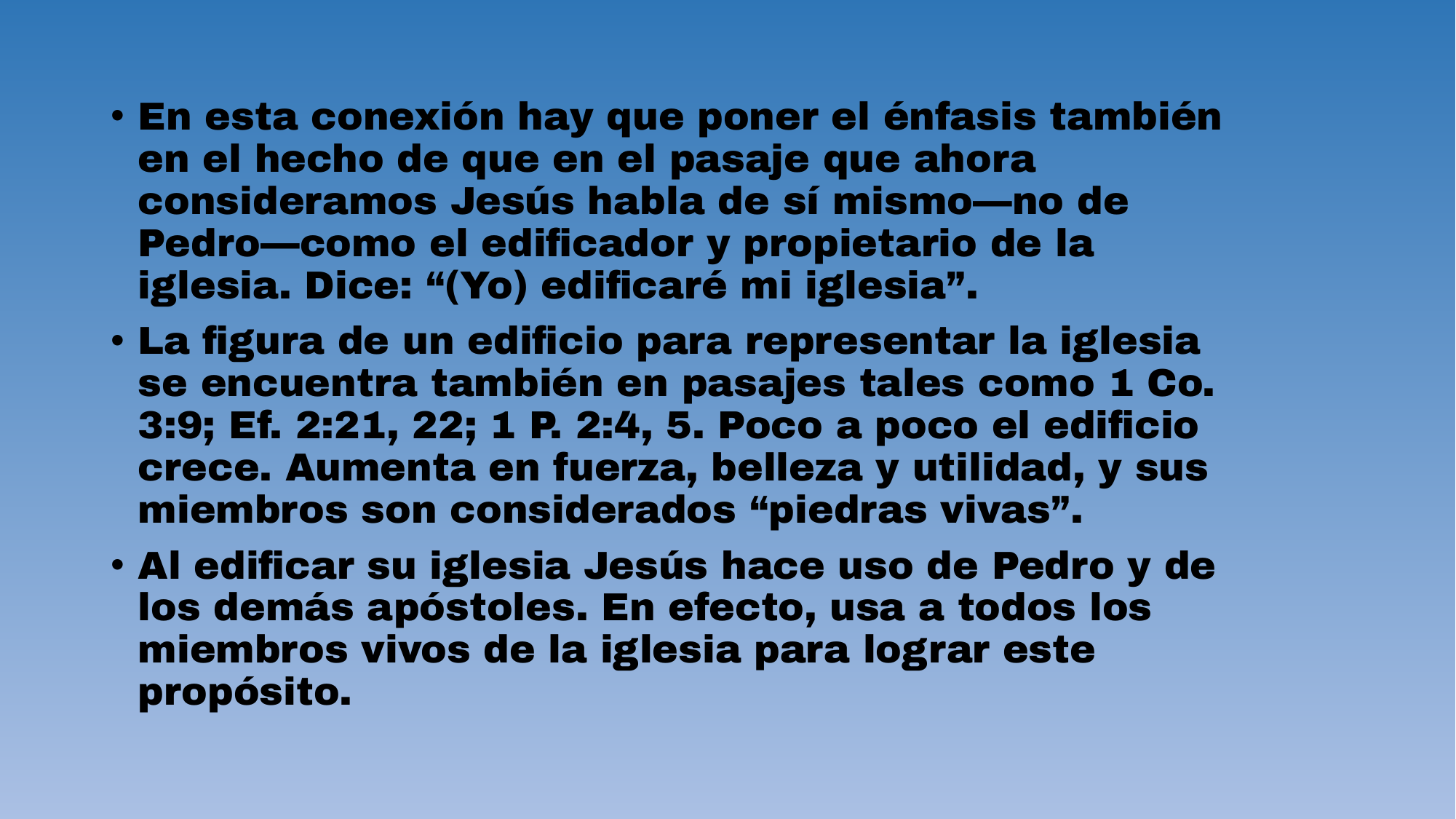

En esta conexión hay que poner el énfasis también en el hecho de que en el pasaje que ahora consideramos Jesús habla de sí mismo—no de Pedro—como el edificador y propietario de la iglesia. Dice: “(Yo) edificaré mi iglesia”.
La figura de un edificio para representar la iglesia se encuentra también en pasajes tales como 1 Co. 3:9; Ef. 2:21, 22; 1 P. 2:4, 5. Poco a poco el edificio crece. Aumenta en fuerza, belleza y utilidad, y sus miembros son considerados “piedras vivas”.
Al edificar su iglesia Jesús hace uso de Pedro y de los demás apóstoles. En efecto, usa a todos los miembros vivos de la iglesia para lograr este propósito.